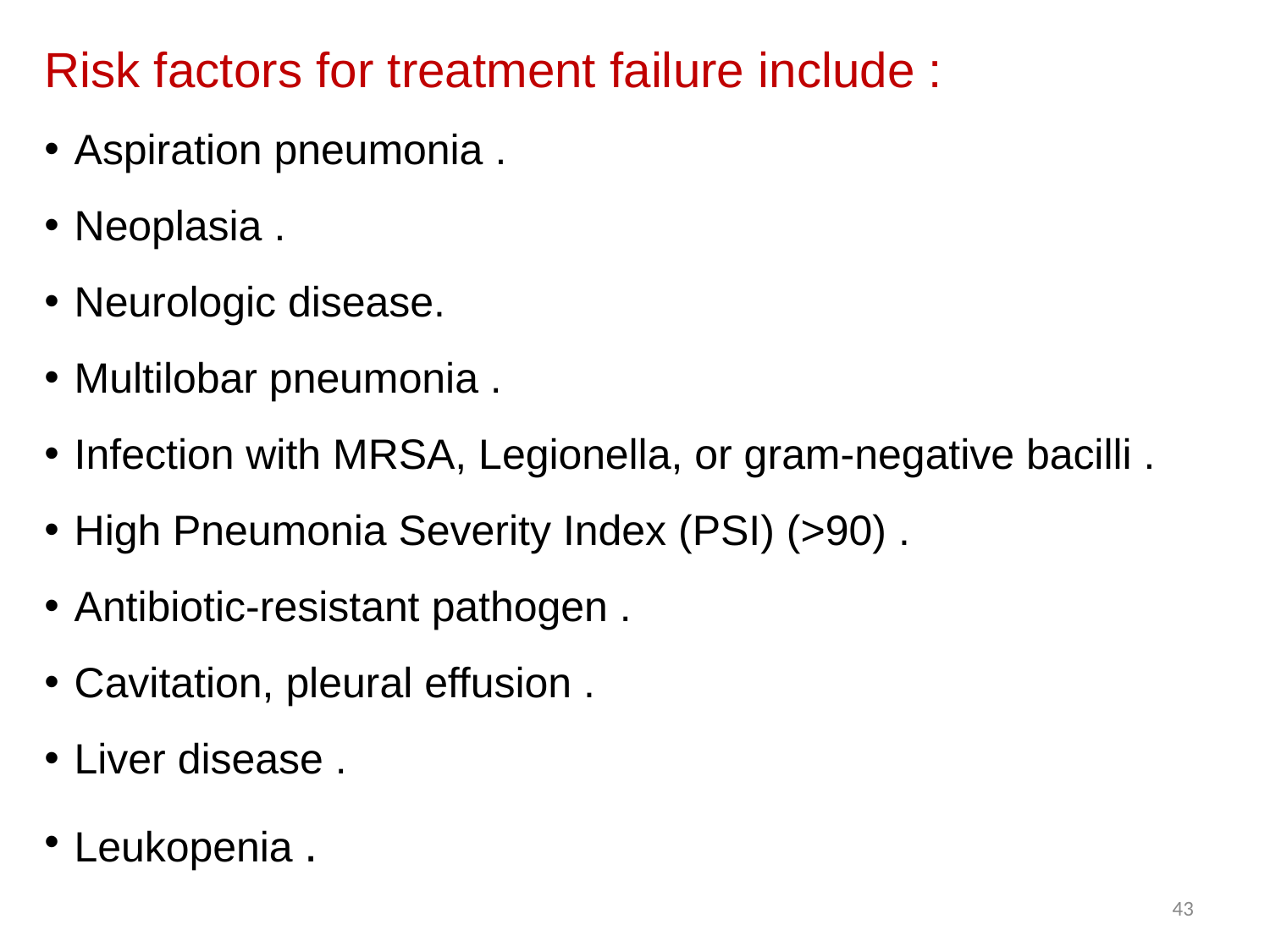

Risk factors for treatment failure include :
Aspiration pneumonia .
Neoplasia .
Neurologic disease.
Multilobar pneumonia .
Infection with MRSA, Legionella, or gram-negative bacilli .
High Pneumonia Severity Index (PSI) (>90) .
Antibiotic-resistant pathogen .
Cavitation, pleural effusion .
Liver disease .
Leukopenia .

43